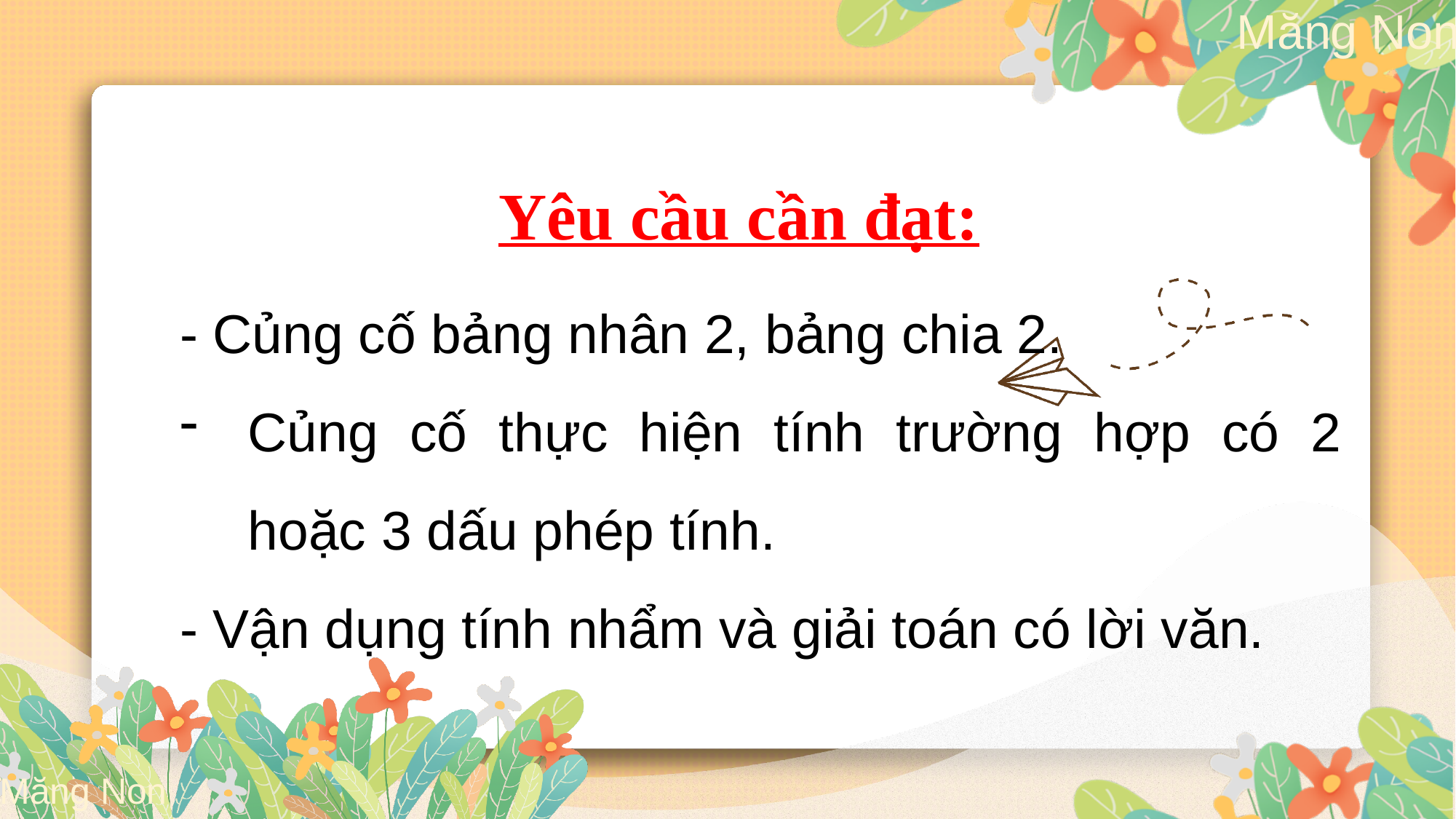

Yêu cầu cần đạt:
- Củng cố bảng nhân 2, bảng chia 2.
Củng cố thực hiện tính trường hợp có 2 hoặc 3 dấu phép tính.
- Vận dụng tính nhẩm và giải toán có lời văn.